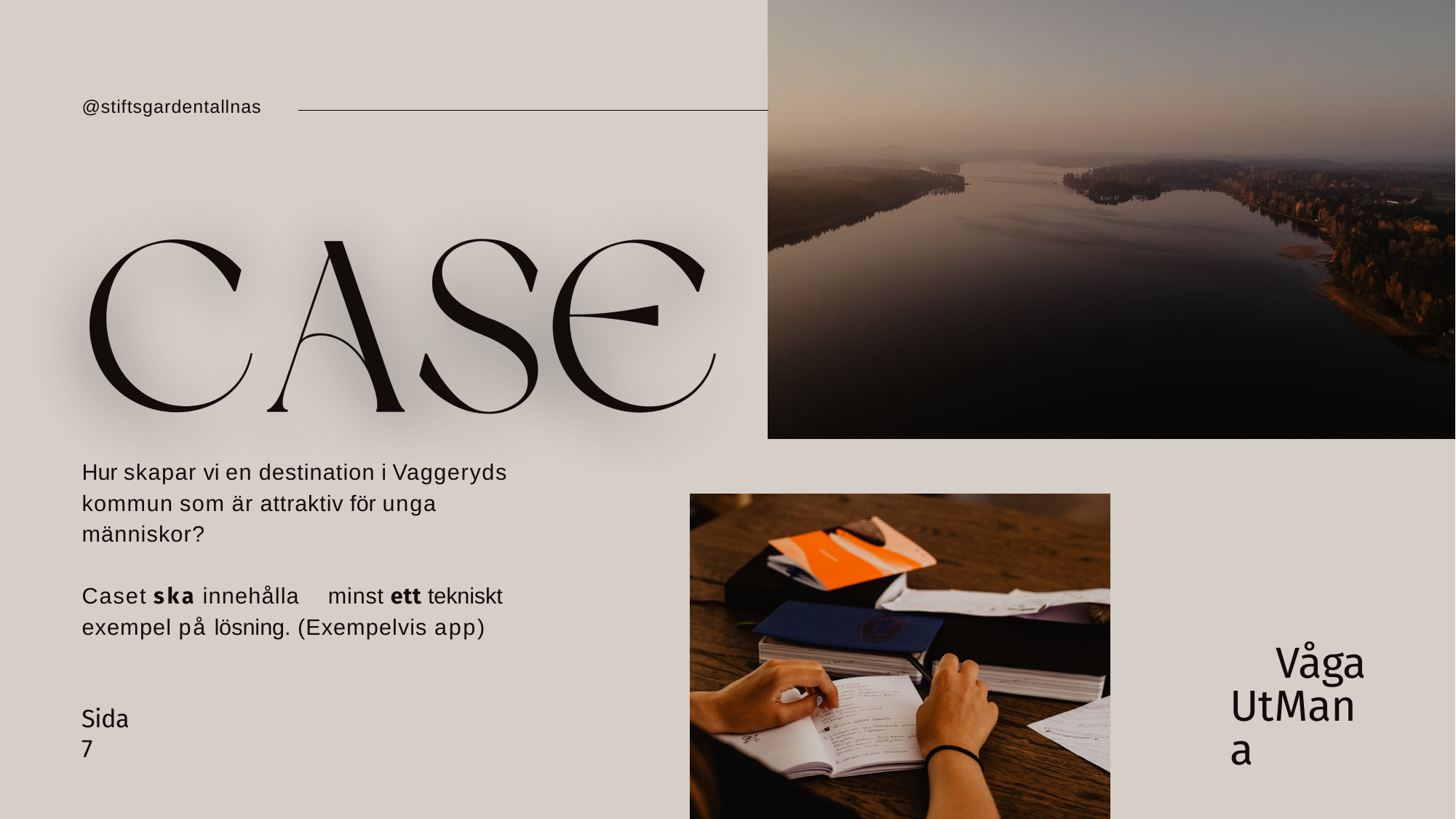

@stiftsgardentallnas
Hur skapar vi en destination i Vaggeryds kommun som är attraktiv för unga människor?
Caset ska innehålla	minst ett tekniskt exempel på lösning. (Exempelvis app)
Våga Utmana
Sida 7